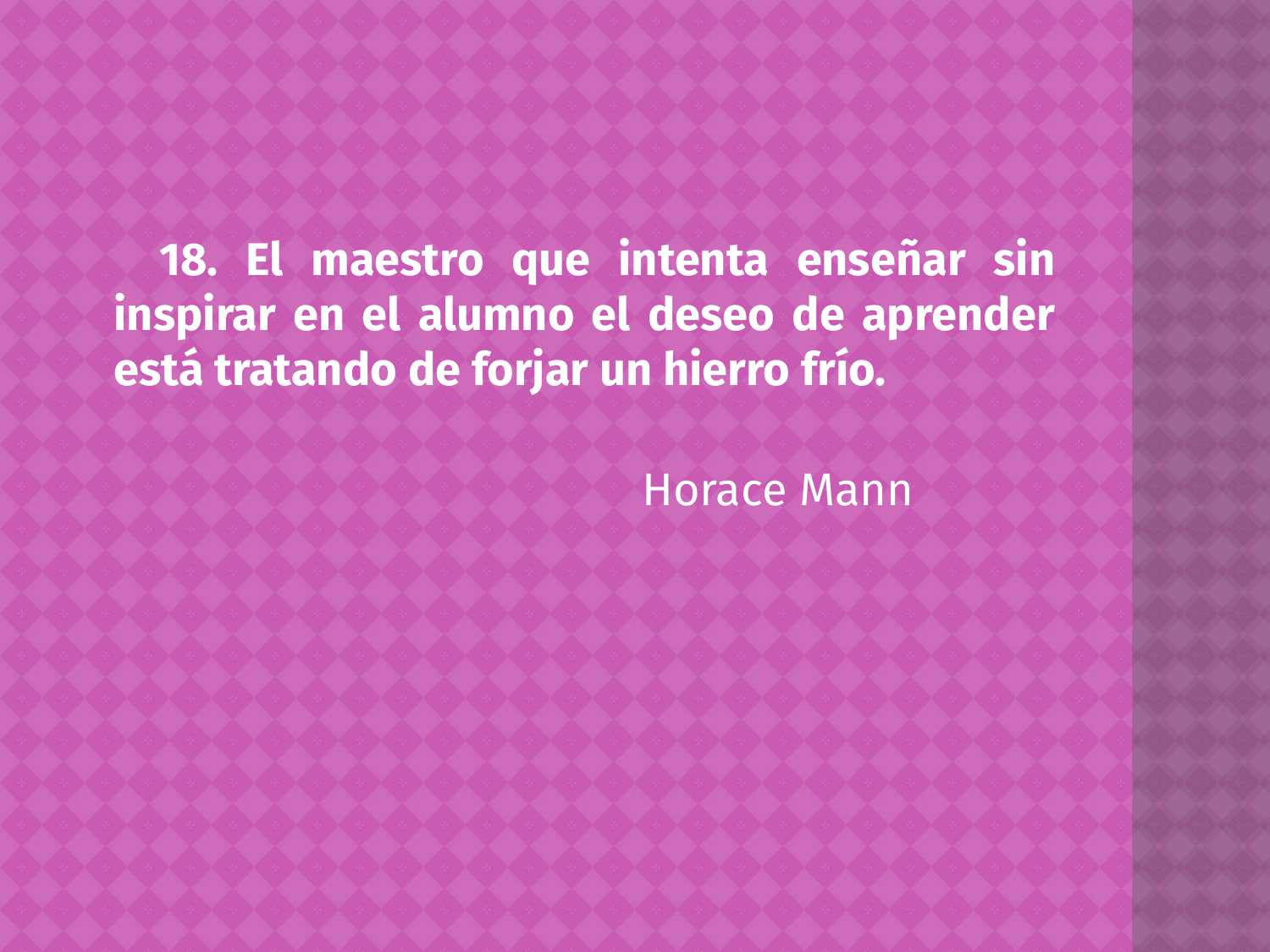

18. El maestro que intenta enseñar sin inspirar en el alumno el deseo de aprender está tratando de forjar un hierro frío.
                                                                                                                           Horace Mann